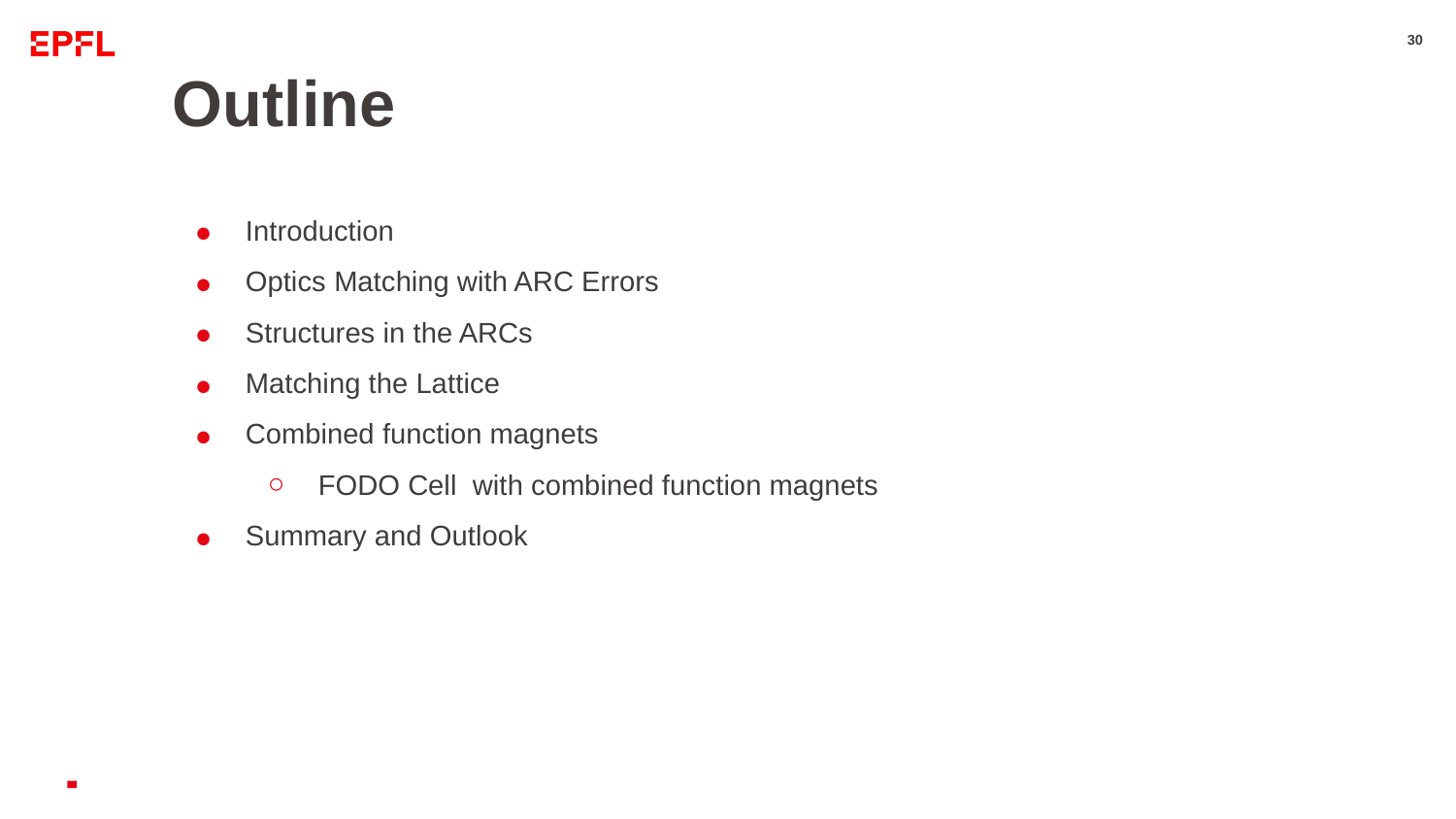

30
# Outline
Introduction
Optics Matching with ARC Errors
Structures in the ARCs
Matching the Lattice
Combined function magnets
FODO Cell  with combined function magnets
Summary and Outlook